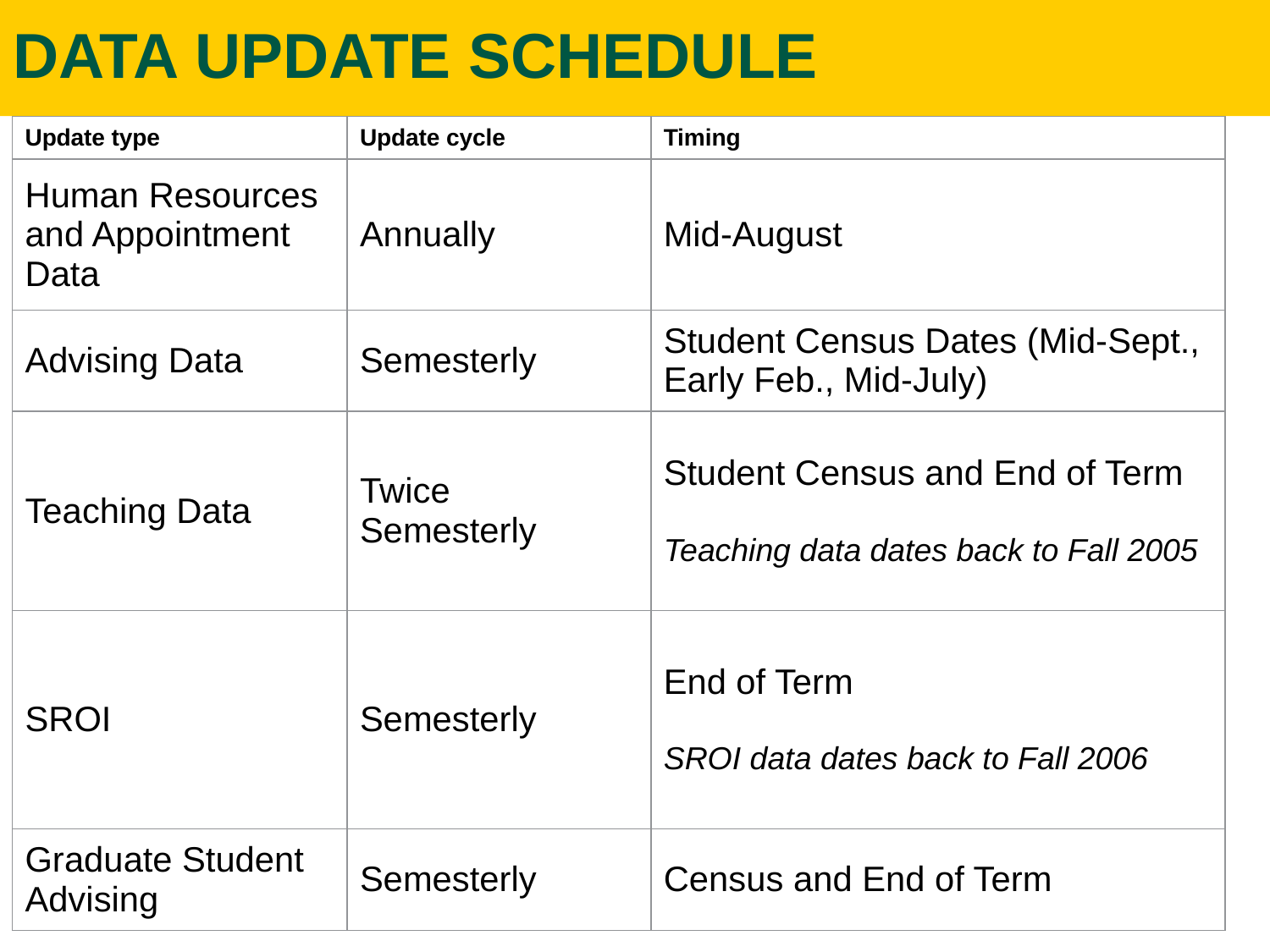

# DATA UPDATE SCHEDULE
| Update type | Update cycle | Timing |
| --- | --- | --- |
| Human Resources and Appointment Data | Annually | Mid-August |
| Advising Data | Semesterly | Student Census Dates (Mid-Sept., Early Feb., Mid-July) |
| Teaching Data | Twice Semesterly | Student Census and End of Term Teaching data dates back to Fall 2005 |
| SROI | Semesterly | End of Term SROI data dates back to Fall 2006 |
| Graduate Student Advising | Semesterly | Census and End of Term |